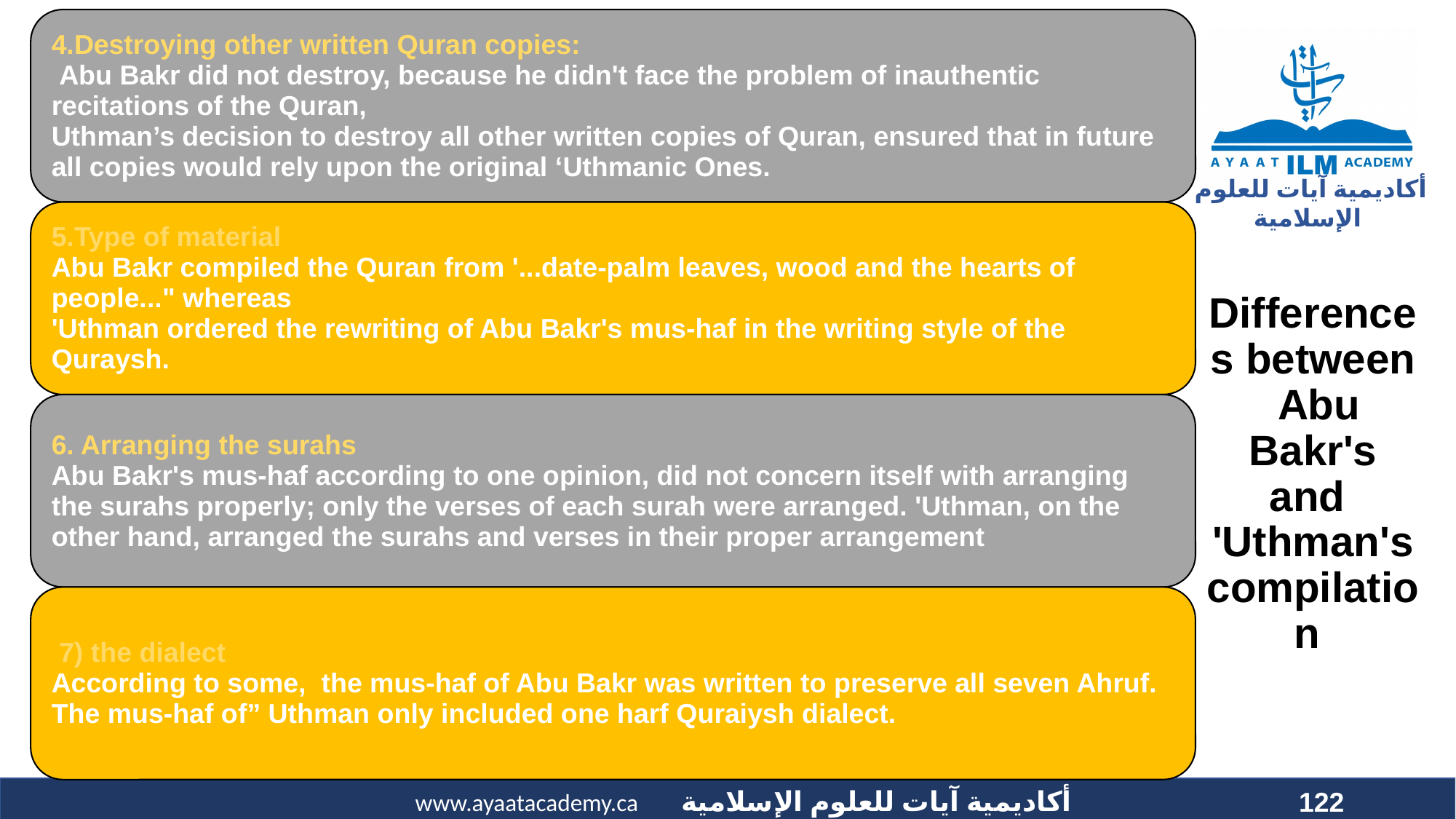

# Differences between Abu Bakr's and 'Uthman's compilation
4.Destroying other written Quran copies:
 Abu Bakr did not destroy, because he didn't face the problem of inauthentic recitations of the Quran,
Uthman’s decision to destroy all other written copies of Quran, ensured that in future all copies would rely upon the original ‘Uthmanic Ones.
5.Type of material
Abu Bakr compiled the Quran from '...date-palm leaves, wood and the hearts of people..." whereas
'Uthman ordered the rewriting of Abu Bakr's mus-haf in the writing style of the Quraysh.
6. Arranging the surahs
Abu Bakr's mus-haf according to one opinion, did not concern itself with arranging the surahs properly; only the verses of each surah were arranged. 'Uthman, on the other hand, arranged the surahs and verses in their proper arrangement
 7) the dialect
According to some,  the mus-haf of Abu Bakr was written to preserve all seven Ahruf.
The mus-haf of” Uthman only included one harf Quraiysh dialect.
122